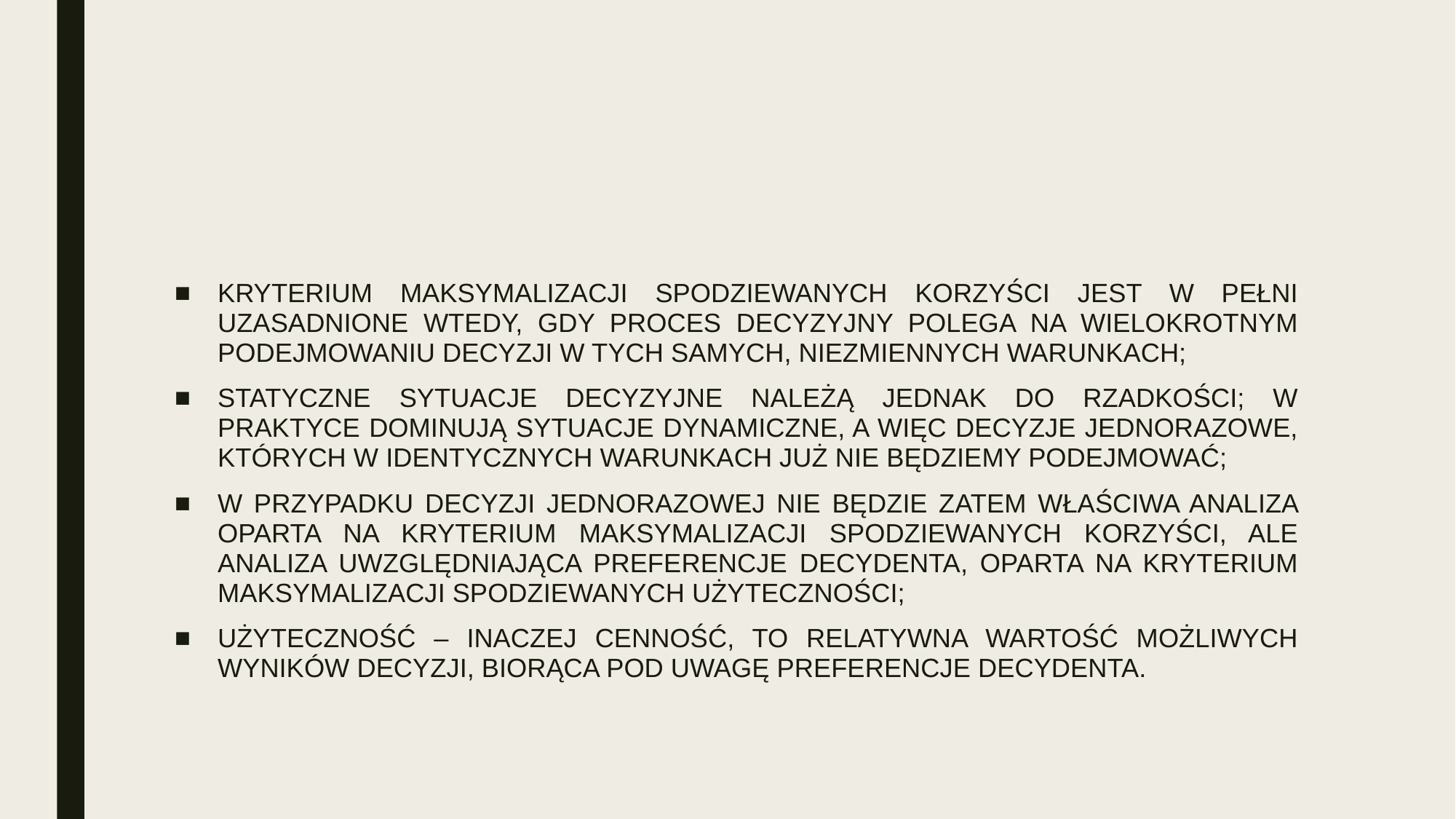

#
KRYTERIUM MAKSYMALIZACJI SPODZIEWANYCH KORZYŚCI JEST W PEŁNI UZASADNIONE WTEDY, GDY PROCES DECYZYJNY POLEGA NA WIELOKROTNYM PODEJMOWANIU DECYZJI W TYCH SAMYCH, NIEZMIENNYCH WARUNKACH;
STATYCZNE SYTUACJE DECYZYJNE NALEŻĄ JEDNAK DO RZADKOŚCI; W PRAKTYCE DOMINUJĄ SYTUACJE DYNAMICZNE, A WIĘC DECYZJE JEDNORAZOWE, KTÓRYCH W IDENTYCZNYCH WARUNKACH JUŻ NIE BĘDZIEMY PODEJMOWAĆ;
W PRZYPADKU DECYZJI JEDNORAZOWEJ NIE BĘDZIE ZATEM WŁAŚCIWA ANALIZA OPARTA NA KRYTERIUM MAKSYMALIZACJI SPODZIEWANYCH KORZYŚCI, ALE ANALIZA UWZGLĘDNIAJĄCA PREFERENCJE DECYDENTA, OPARTA NA KRYTERIUM MAKSYMALIZACJI SPODZIEWANYCH UŻYTECZNOŚCI;
UŻYTECZNOŚĆ – INACZEJ CENNOŚĆ, TO RELATYWNA WARTOŚĆ MOŻLIWYCH WYNIKÓW DECYZJI, BIORĄCA POD UWAGĘ PREFERENCJE DECYDENTA.